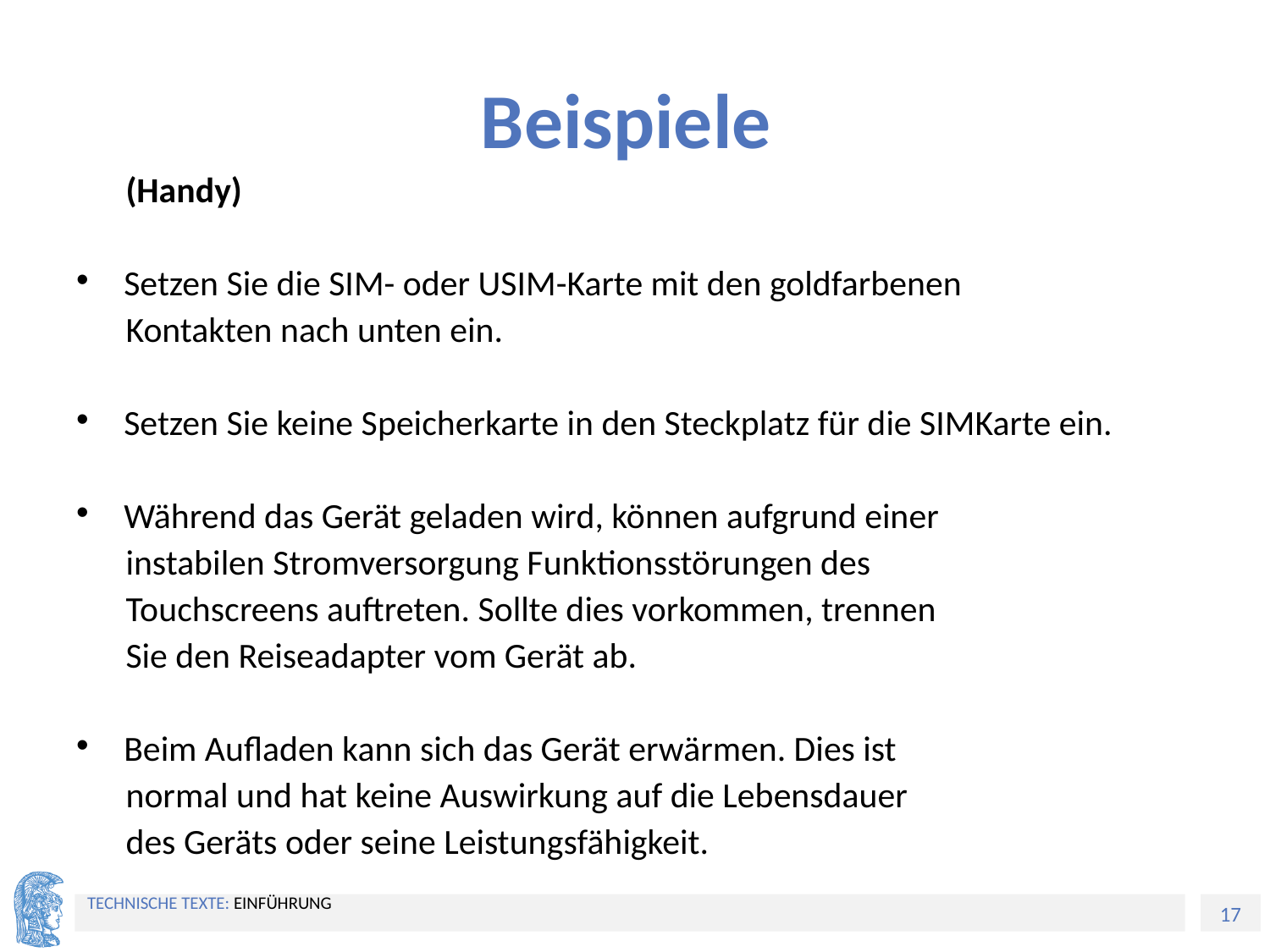

# Beispiele
(Handy)

Setzen Sie die SIM- oder USIM-Karte mit den goldfarbenen
Kontakten nach unten ein.

Setzen Sie keine Speicherkarte in den Steckplatz für die SIMKarte ein.

Während das Gerät geladen wird, können aufgrund einer
instabilen Stromversorgung Funktionsstörungen des
Touchscreens auftreten. Sollte dies vorkommen, trennen
Sie den Reiseadapter vom Gerät ab.

Beim Aufladen kann sich das Gerät erwärmen. Dies ist
normal und hat keine Auswirkung auf die Lebensdauer
des Geräts oder seine Leistungsfähigkeit.